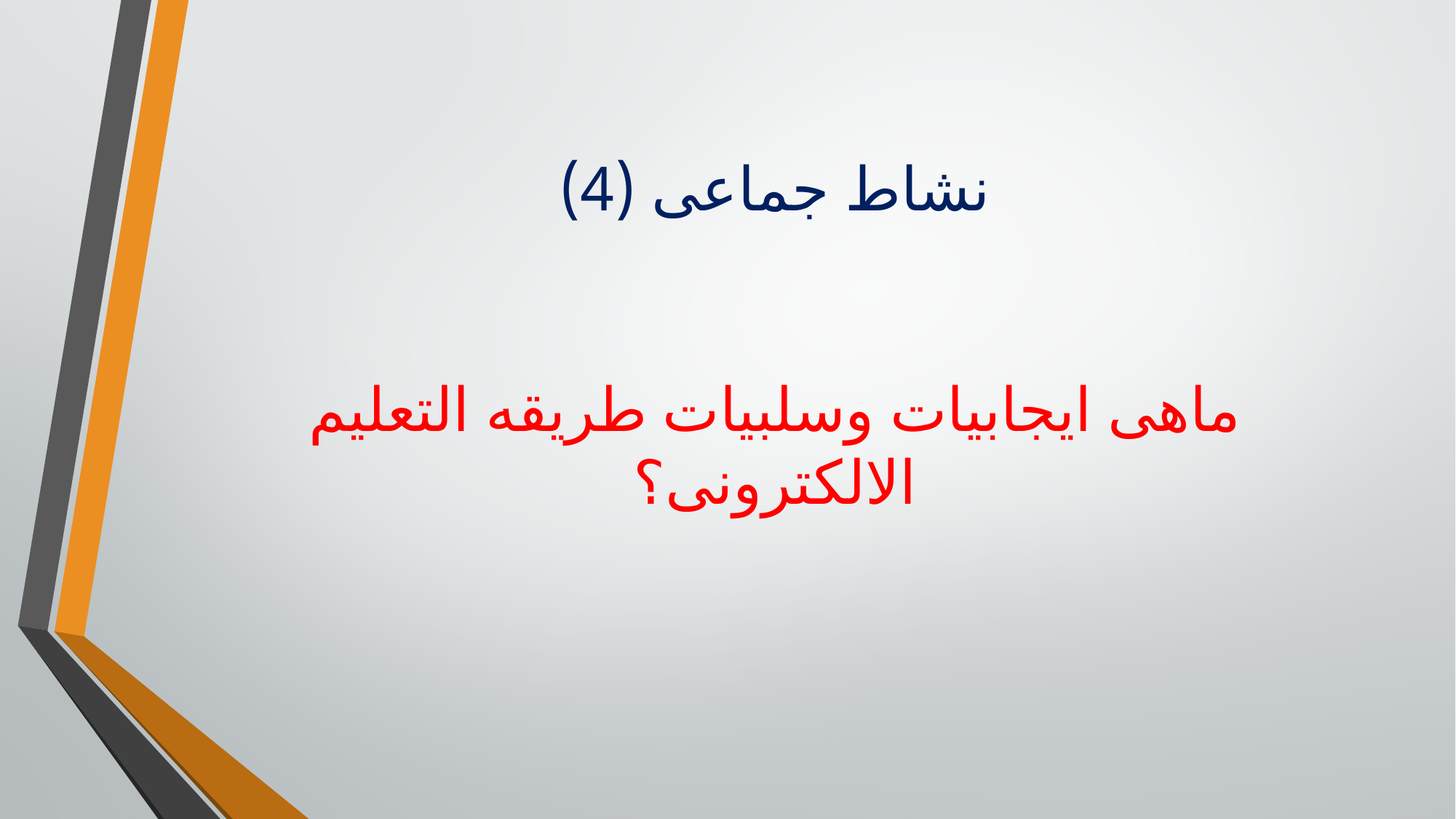

# نشاط جماعى (4)
ماهى ايجابيات وسلبيات طريقه التعليم الالكترونى؟